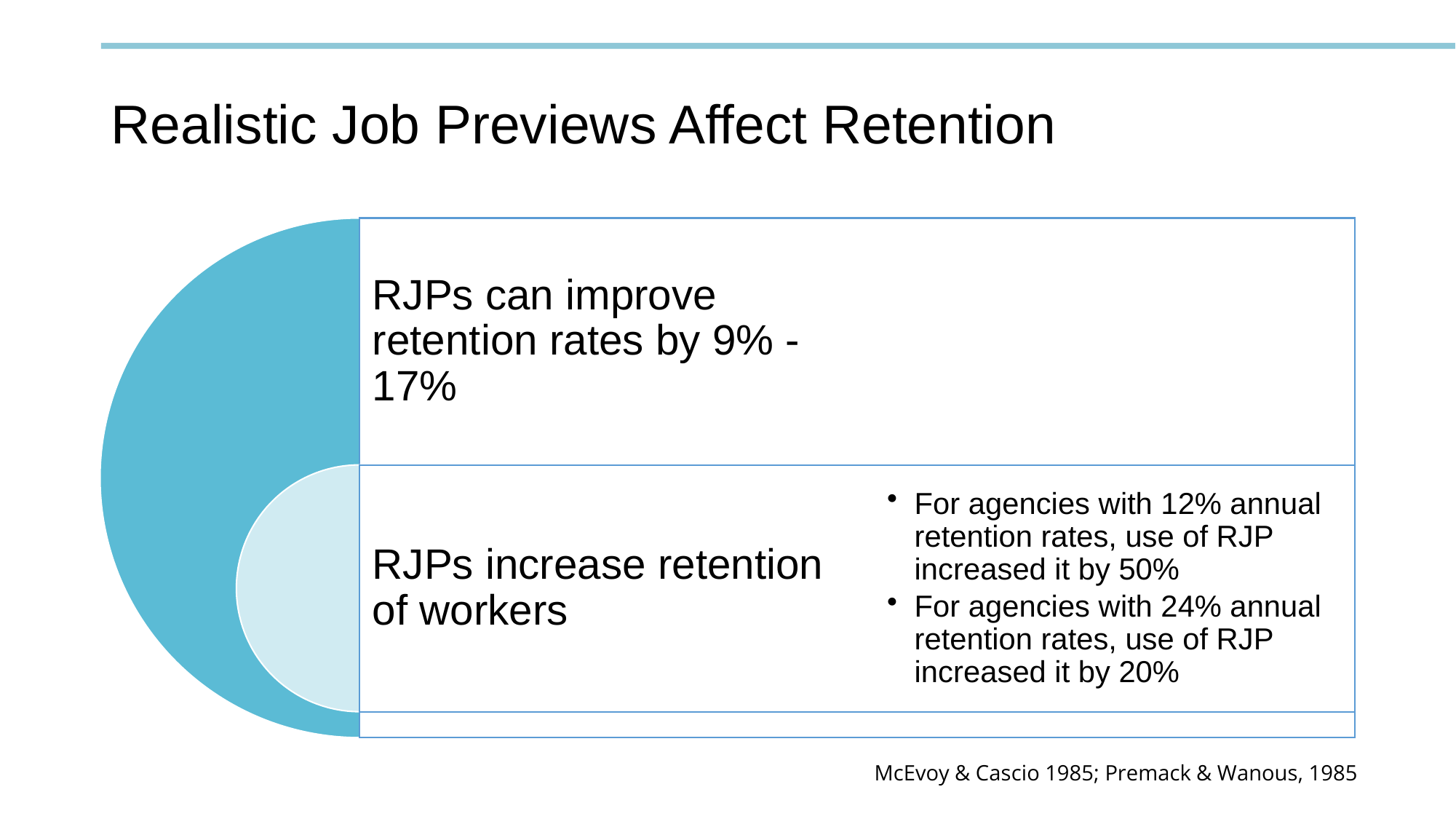

# Realistic Job Previews Affect Retention
RJPs can improve retention rates by 9% -17%
RJPs increase retention of workers
For agencies with 12% annual retention rates, use of RJP increased it by 50%
For agencies with 24% annual retention rates, use of RJP increased it by 20%
McEvoy & Cascio 1985; Premack & Wanous, 1985